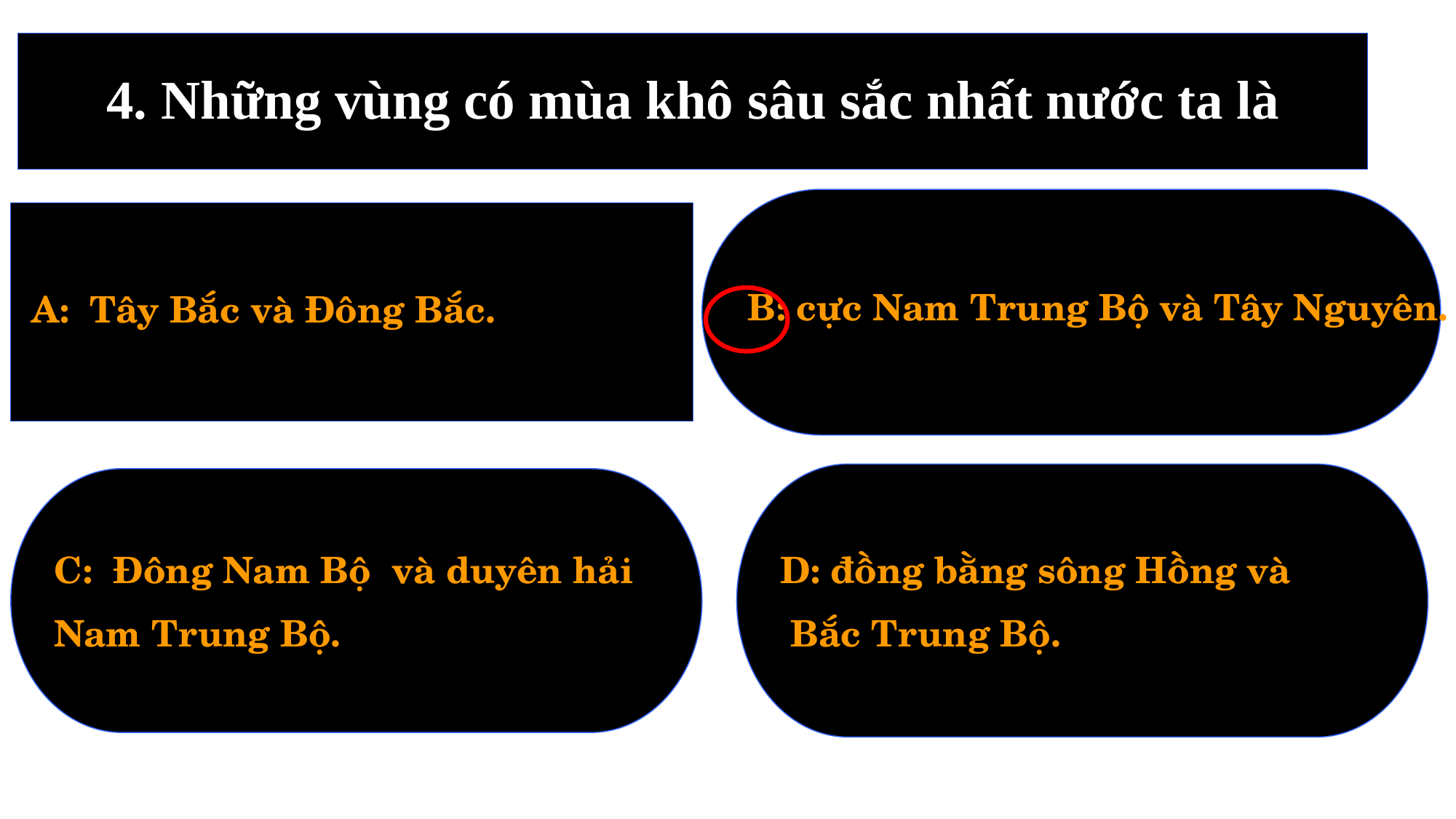

# 4. Những vùng có mùa khô sâu sắc nhất nước ta là
B: cực Nam Trung Bộ và Tây Nguyên.
A:  Tây Bắc và Đông Bắc.

D: đồng bằng sông Hồng và
 Bắc Trung Bộ.
C:  Đông Nam Bộ  và duyên hải
Nam Trung Bộ.